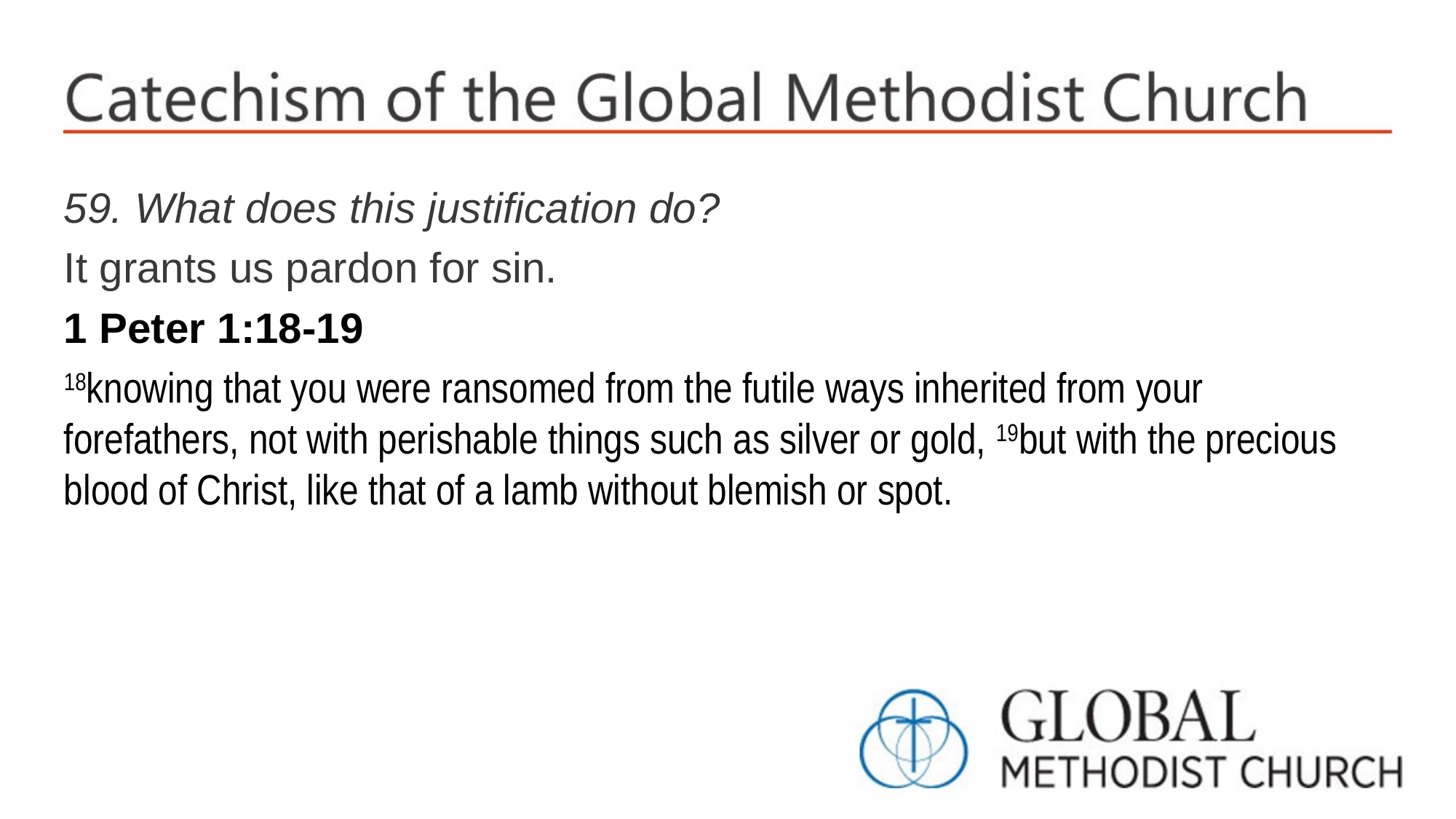

59. What does this justification do?
It grants us pardon for sin.
1 Peter 1:18-19
18knowing that you were ransomed from the futile ways inherited from your forefathers, not with perishable things such as silver or gold, 19but with the precious blood of Christ, like that of a lamb without blemish or spot.